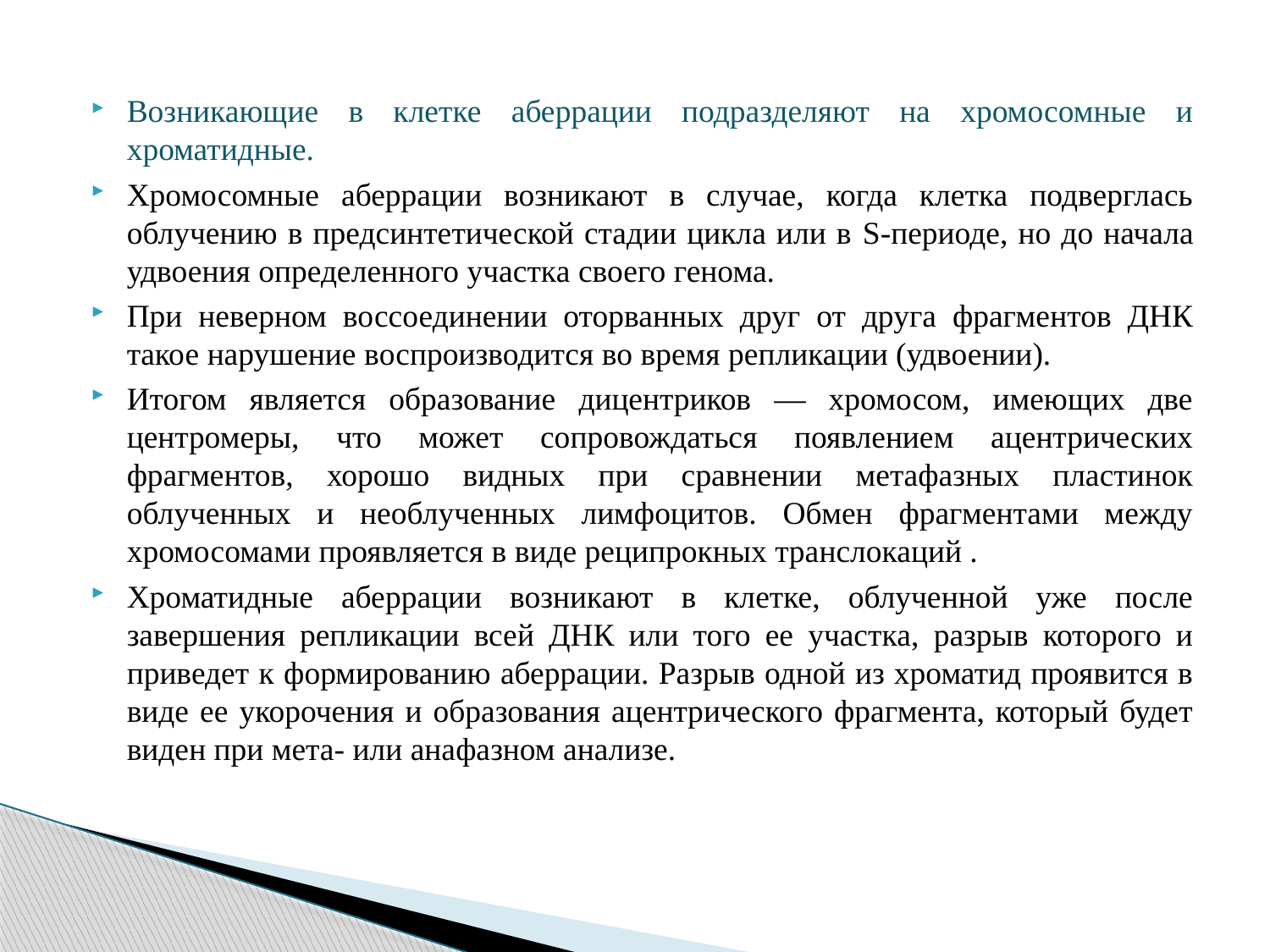

Возникающие в клетке аберрации подразделяют на хромосомные и хроматидные.
Хромосомные аберрации возникают в случае, когда клетка подверглась облучению в предсинтетической стадии цикла или в S-периоде, но до начала удвоения определенного участка своего генома.
При неверном воссоединении оторванных друг от друга фрагментов ДНК такое нарушение воспроизводится во время репликации (удвоении).
Итогом является образование дицентриков — хромосом, имеющих две центромеры, что может сопровождаться появлением ацентрических фрагментов, хорошо видных при сравнении метафазных пластинок облученных и необлученных лимфоцитов. Обмен фрагментами между хромосомами проявляется в виде реципрокных транслокаций .
Хроматидные аберрации возникают в клетке, облученной уже после завершения репликации всей ДНК или того ее участка, разрыв которого и приведет к формированию аберрации. Разрыв одной из хроматид проявится в виде ее укорочения и образования ацентрического фрагмента, который будет виден при мета- или анафазном анализе.